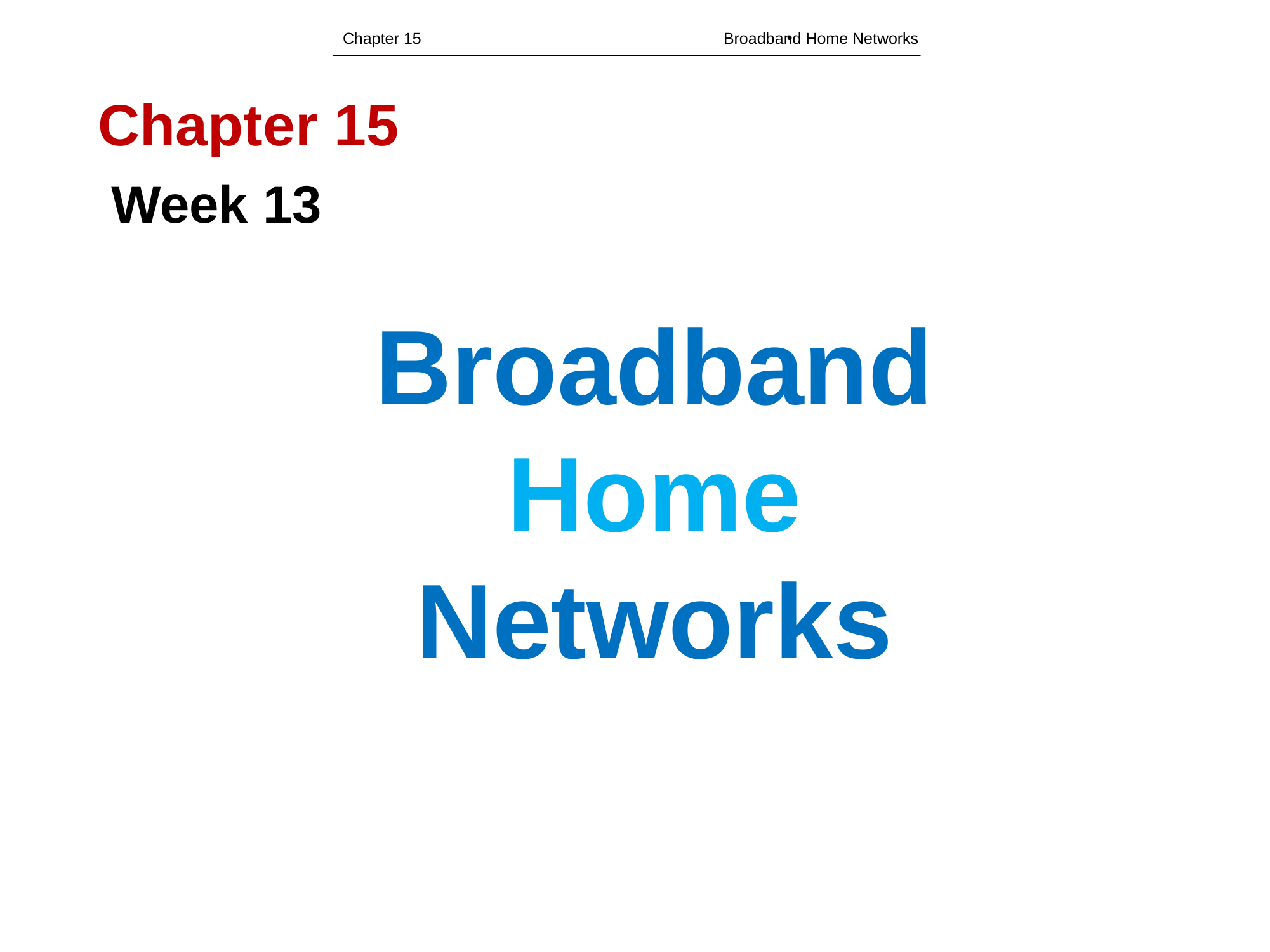

Chapter 15         			Broadband Home Networks

Chapter 15
Week 13
# Broadband Home Networks